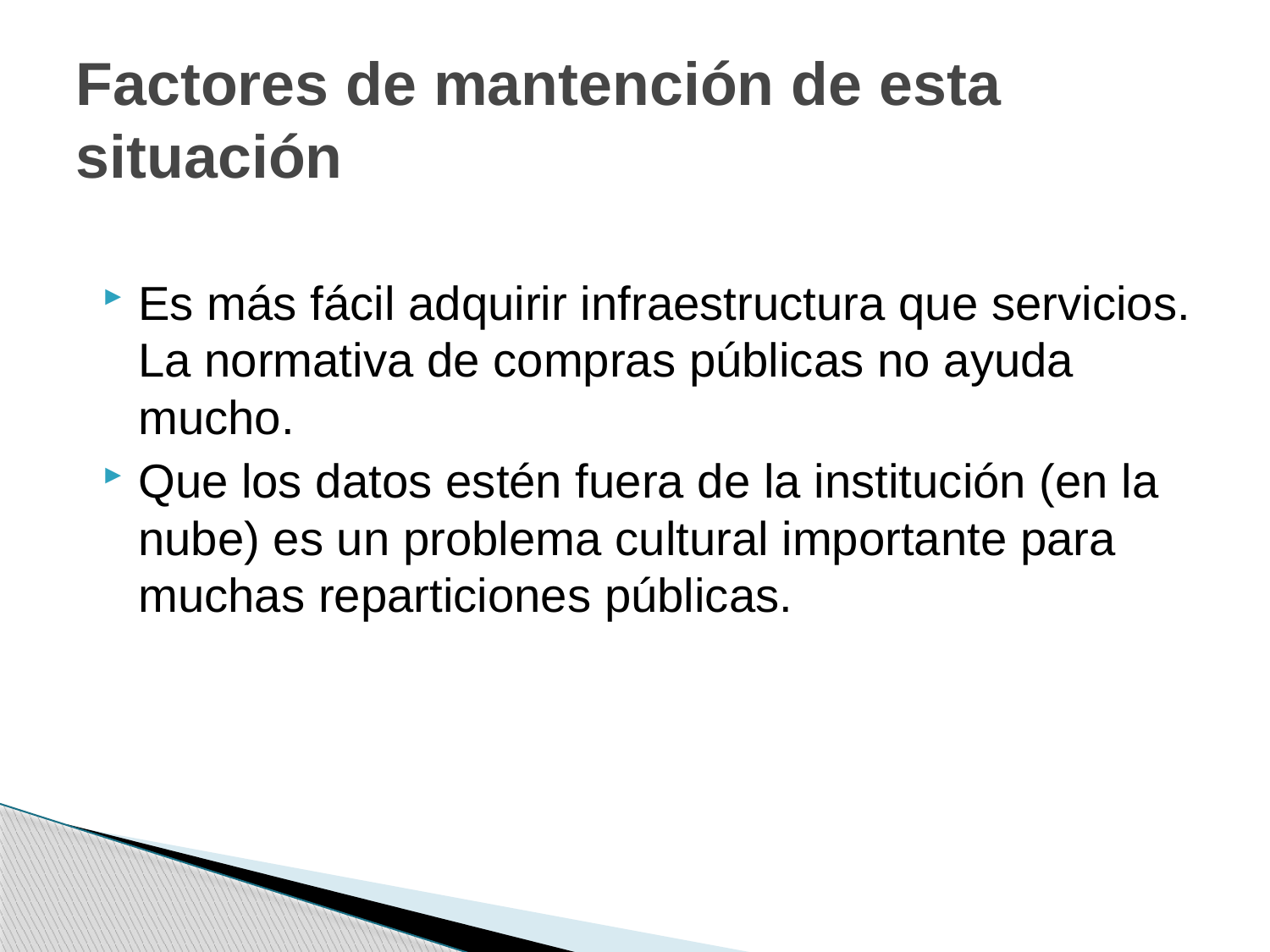

# Factores de mantención de esta situación
Es más fácil adquirir infraestructura que servicios. La normativa de compras públicas no ayuda mucho.
Que los datos estén fuera de la institución (en la nube) es un problema cultural importante para muchas reparticiones públicas.